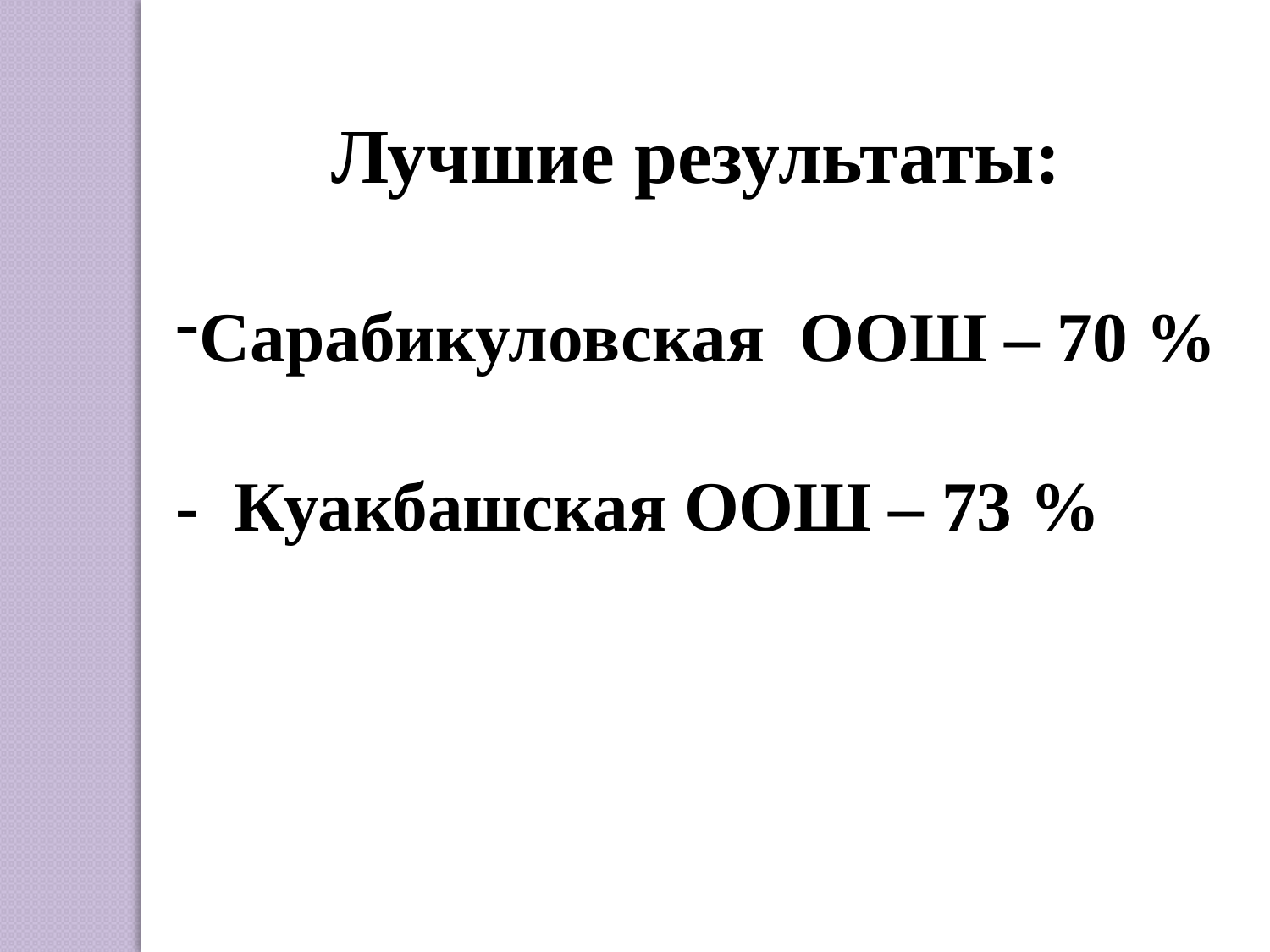

Лучшие результаты:

Сарабикуловская  ООШ – 70 %

-  Куакбашская ООШ – 73 %